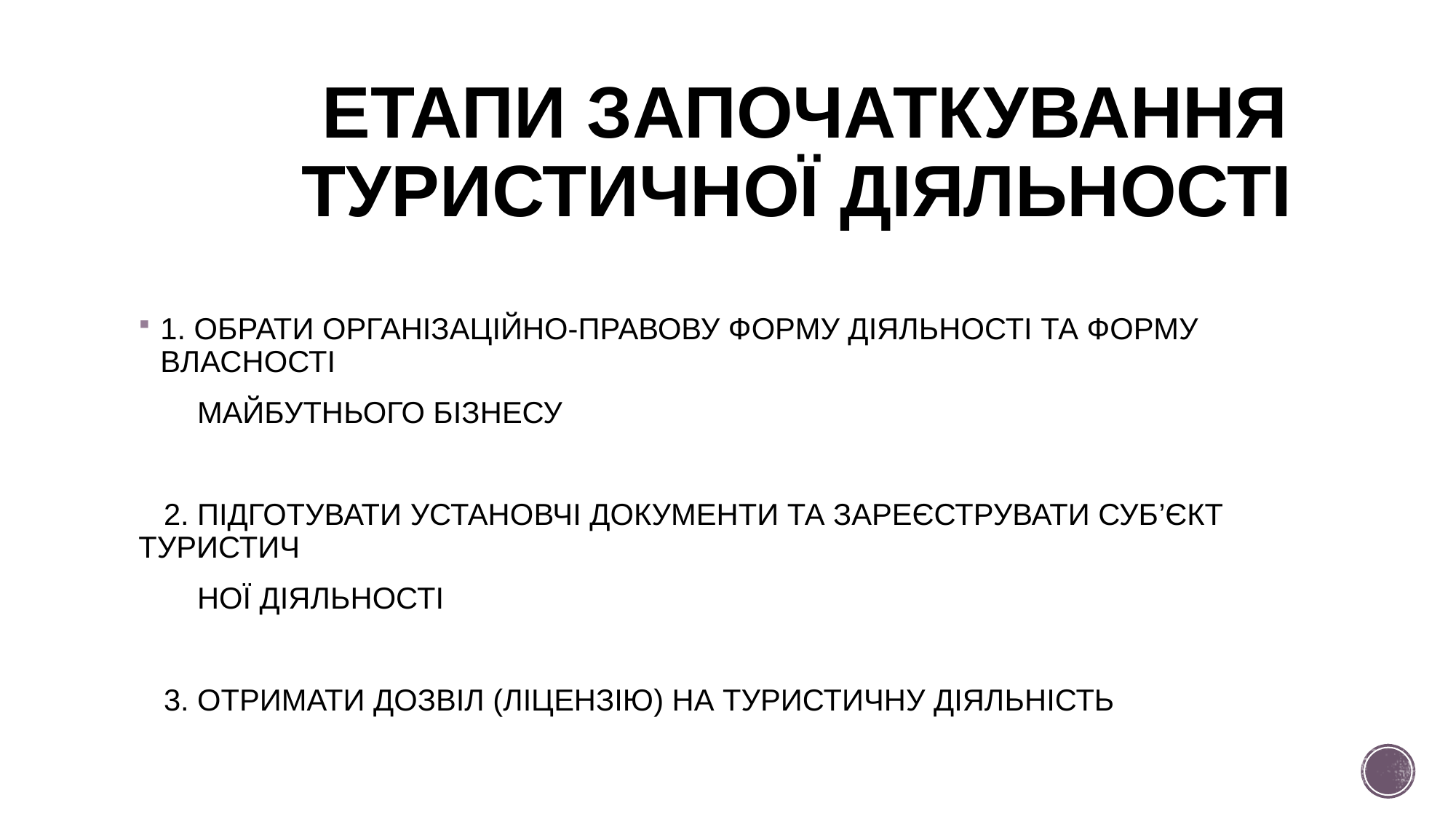

# ЕТАПИ ЗАПОЧАТКУВАННЯ ТУРИСТИЧНОЇ ДІЯЛЬНОСТІ

1. ОБРАТИ ОРГАНІЗАЦІЙНО-ПРАВОВУ ФОРМУ ДІЯЛЬНОСТІ ТА ФОРМУ ВЛАСНОСТІ
       МАЙБУТНЬОГО БІЗНЕСУ

   2. ПІДГОТУВАТИ УСТАНОВЧІ ДОКУМЕНТИ ТА ЗАРЕЄСТРУВАТИ СУБ’ЄКТ ТУРИСТИЧ
       НОЇ ДІЯЛЬНОСТІ

   3. ОТРИМАТИ ДОЗВІЛ (ЛІЦЕНЗІЮ) НА ТУРИСТИЧНУ ДІЯЛЬНІСТЬ